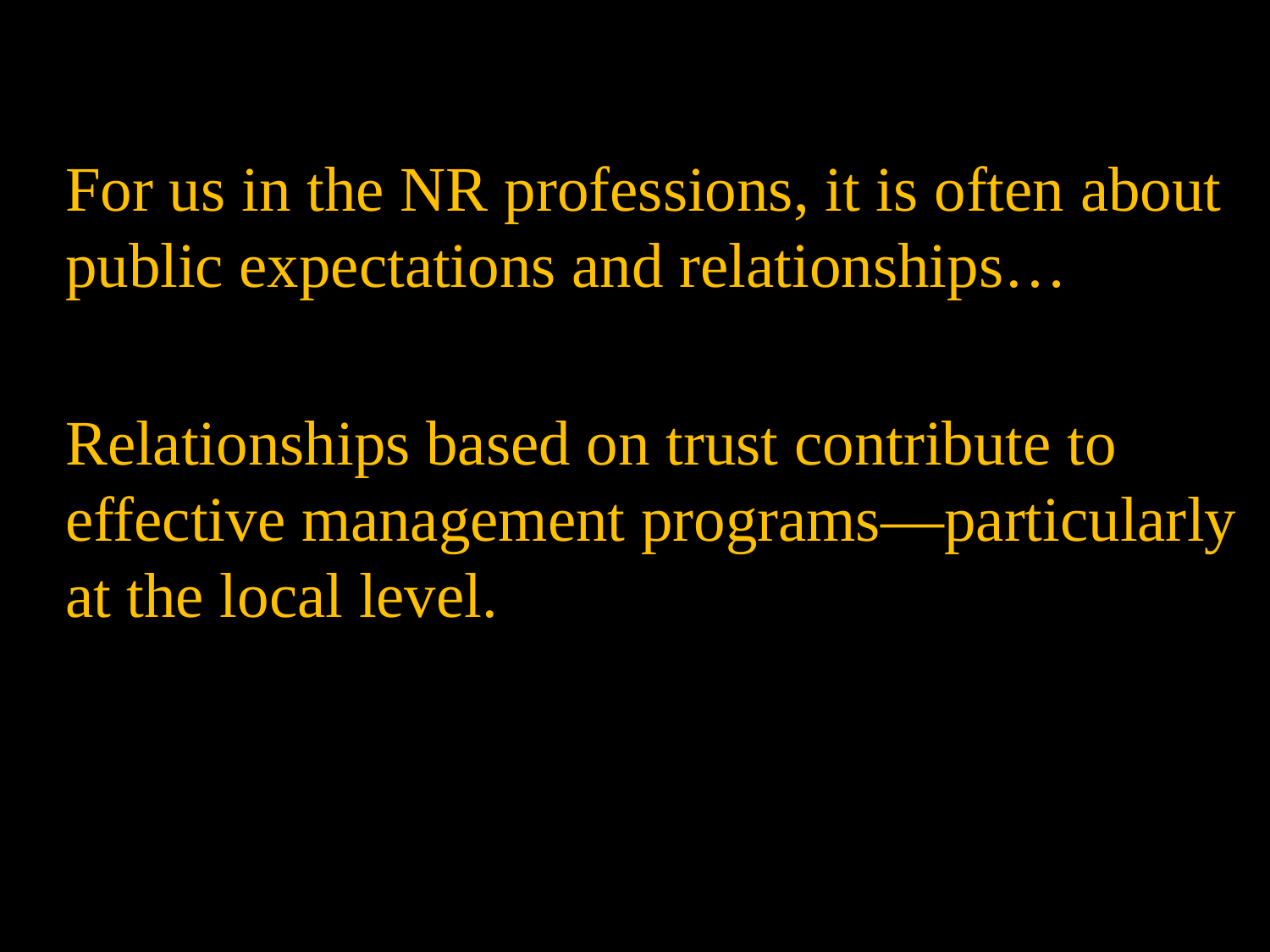

#
For us in the NR professions, it is often about public expectations and relationships…

Relationships based on trust contribute to effective management programs—particularly at the local level.